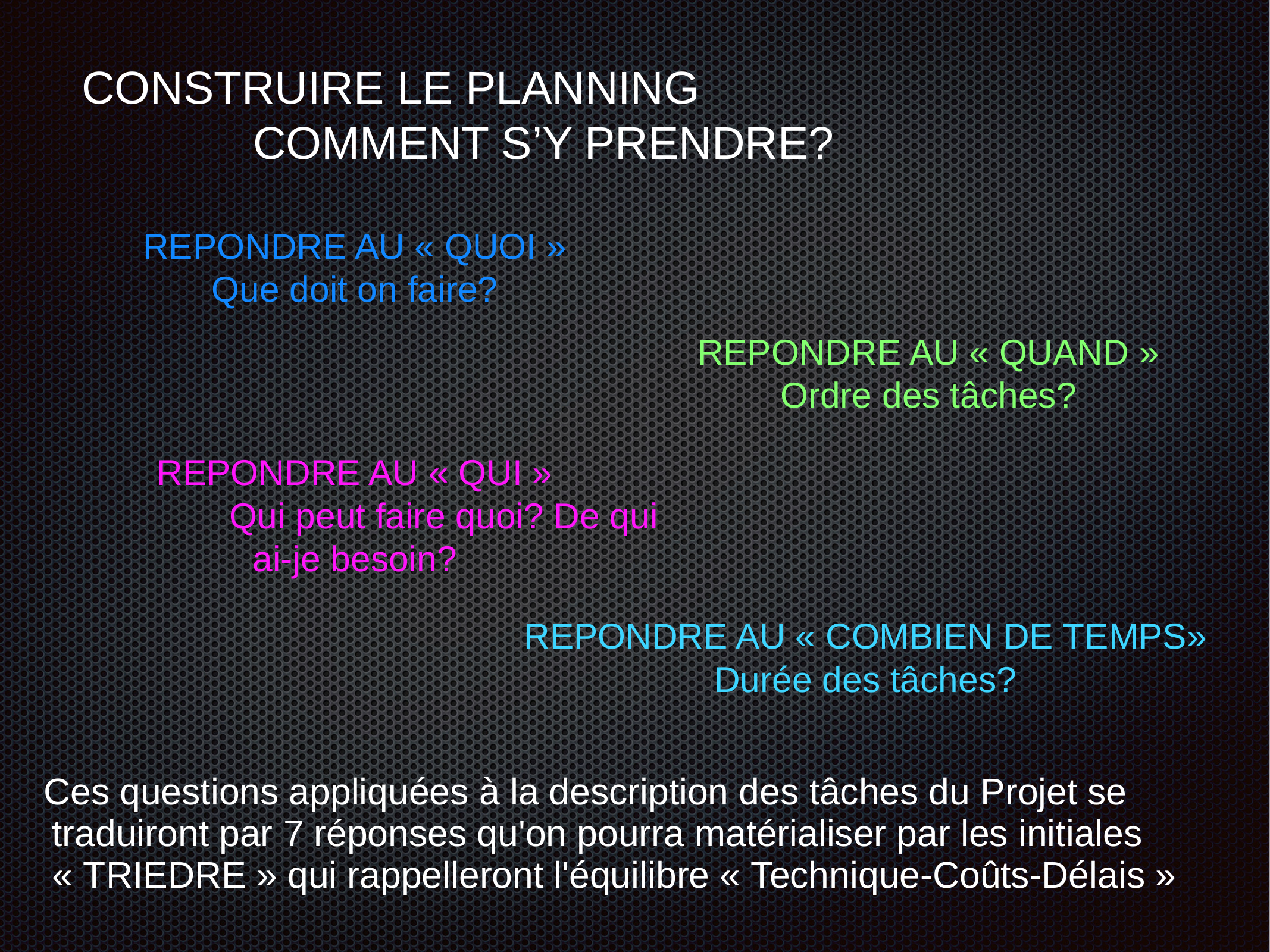

# CONSTRUIRE LE PLANNING
COMMENT S’Y PRENDRE?
REPONDRE AU « QUOI »
Que doit on faire?
REPONDRE AU « QUAND »
Ordre des tâches?
REPONDRE AU « QUI »
Qui peut faire quoi? De qui ai-je besoin?
REPONDRE AU « COMBIEN DE TEMPS»
Durée des tâches?
Ces questions appliquées à la description des tâches du Projet se traduiront par 7 réponses qu'on pourra matérialiser par les initiales « TRIEDRE » qui rappelleront l'équilibre « Technique-Coûts-Délais »